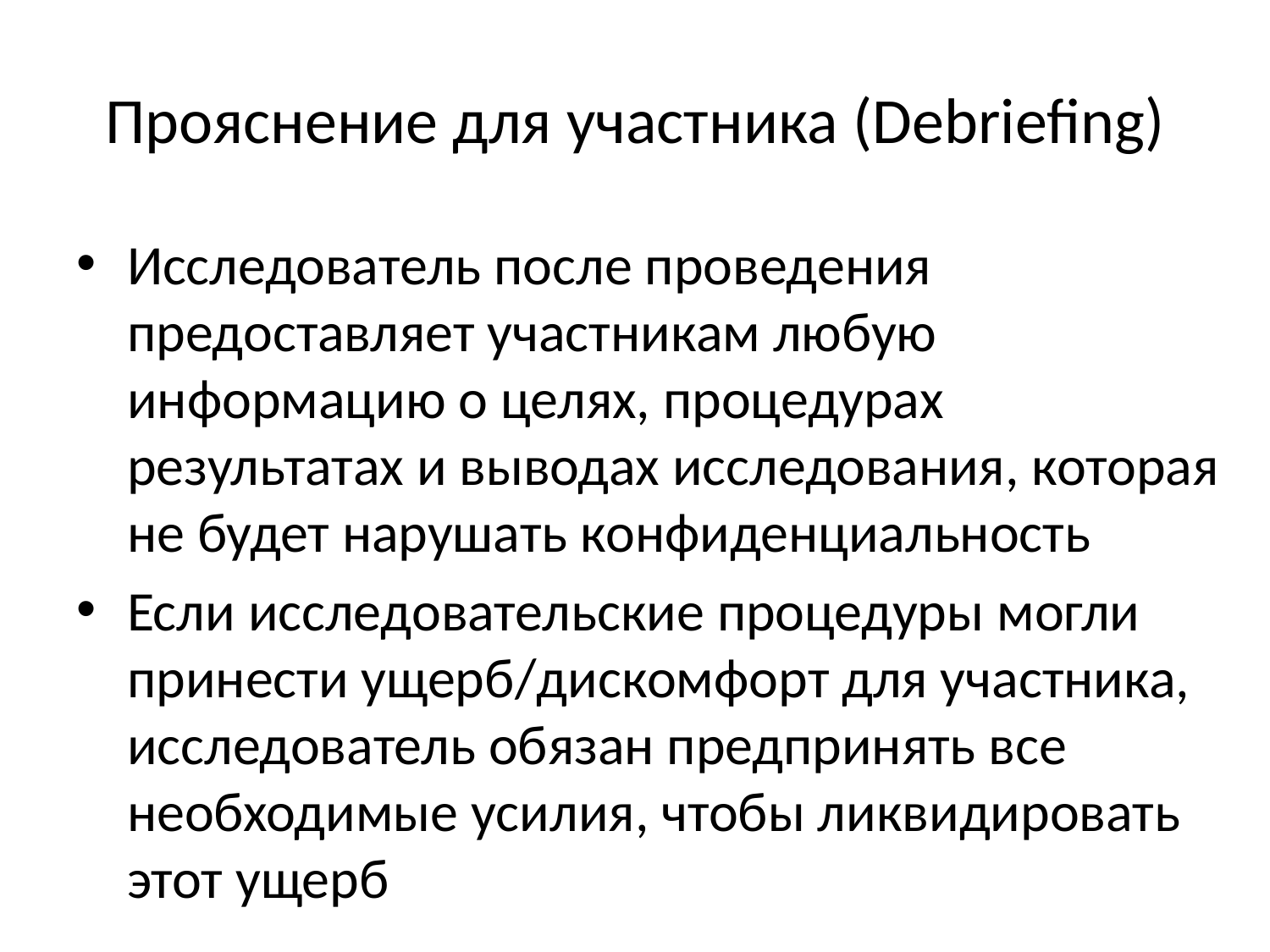

# Прояснение для участника (Debriefing)
Исследователь после проведения предоставляет участникам любую информацию о целях, процедурах результатах и выводах исследования, которая не будет нарушать конфиденциальность
Если исследовательские процедуры могли принести ущерб/дискомфорт для участника, исследователь обязан предпринять все необходимые усилия, чтобы ликвидировать этот ущерб